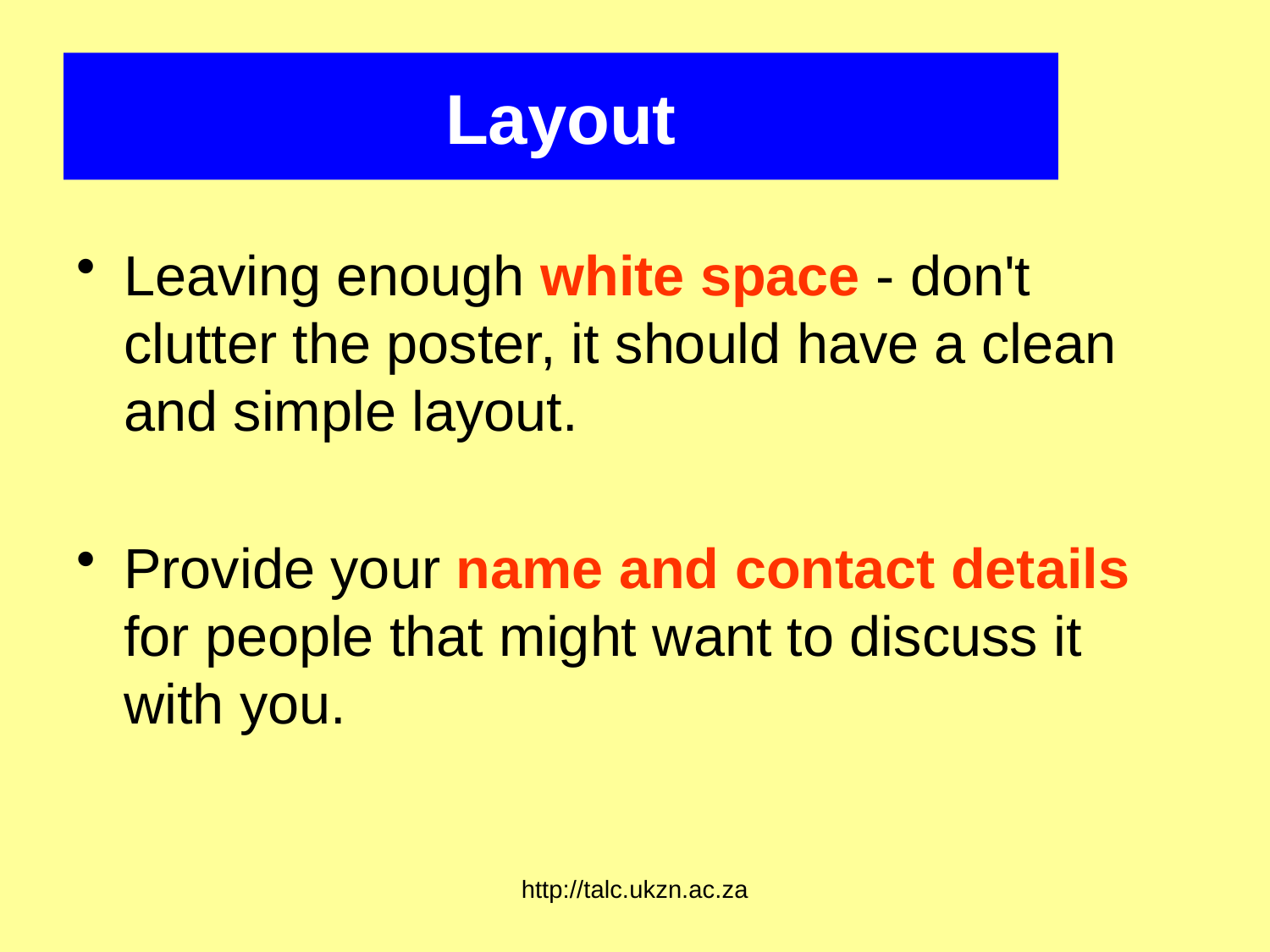

# Layout
Leaving enough white space - don't clutter the poster, it should have a clean and simple layout.

Provide your name and contact details for people that might want to discuss it with you.

http://talc.ukzn.ac.za